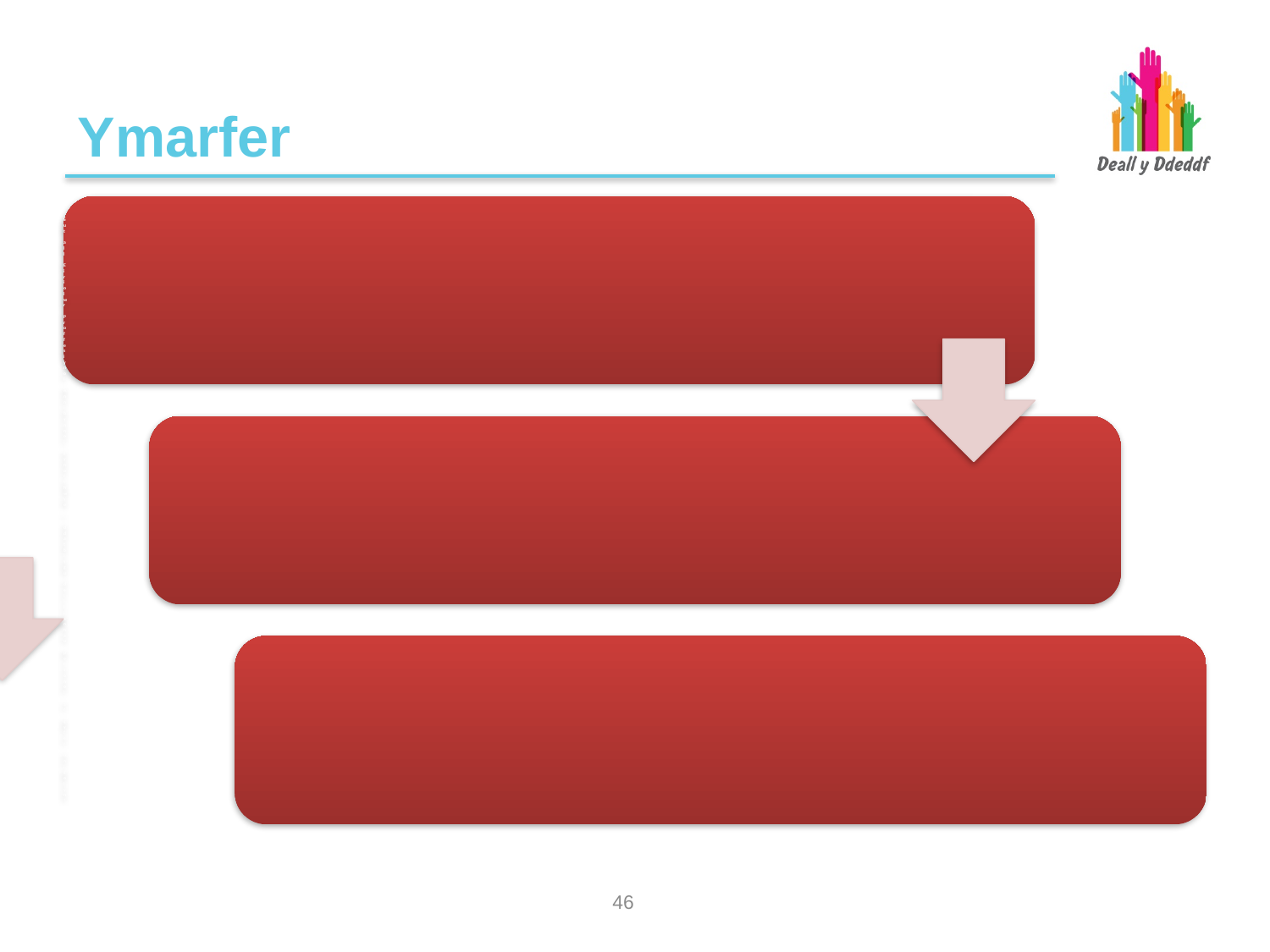

# Ymarfer
Sut all Eiriolwr Proffesiynol Annibynnol gynorthwyo i ddatblygu deilliannau personol ar gyfer unigolyn?
46